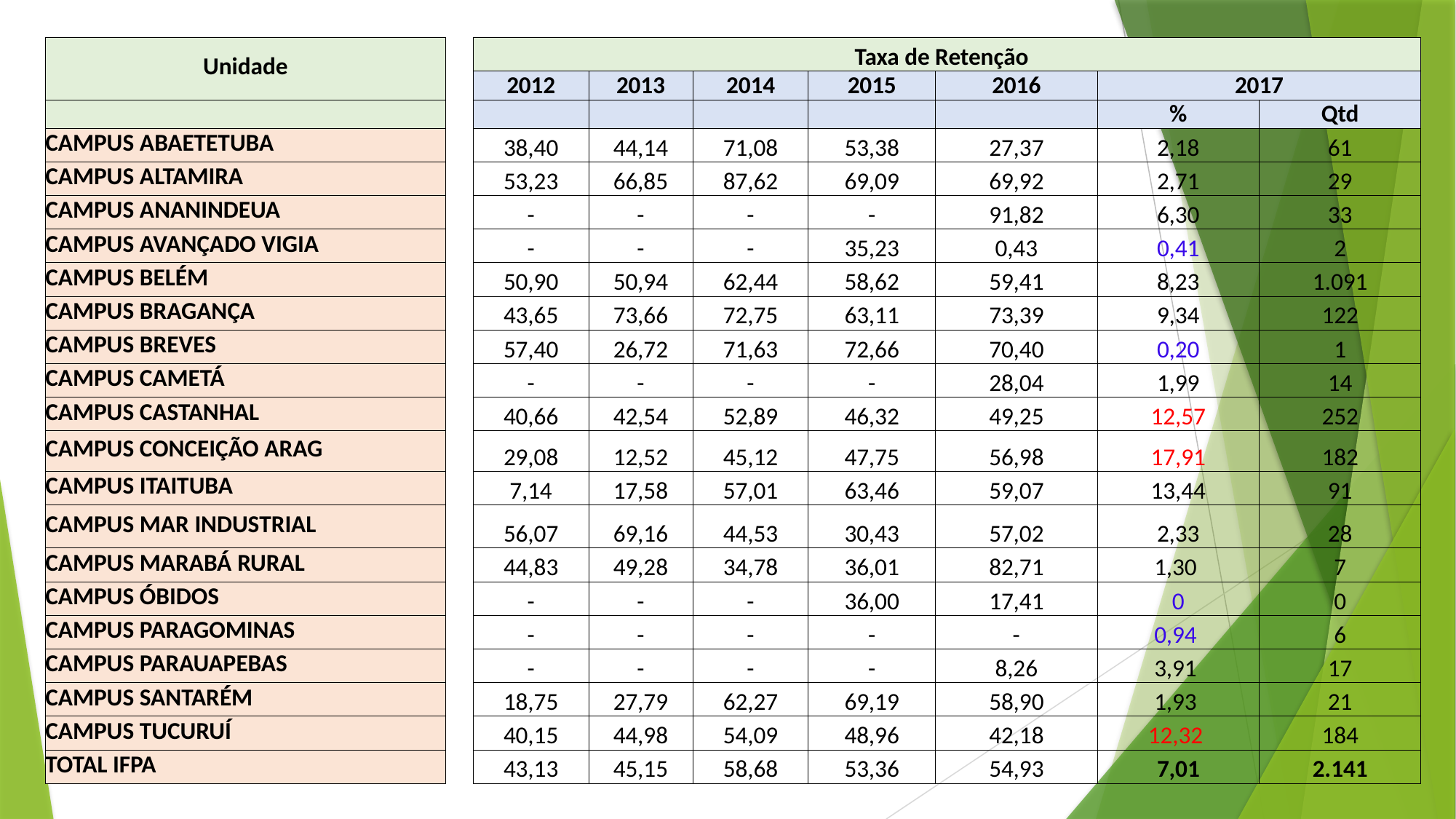

| Unidade |  | Taxa de Retenção |  |  |  |  |  |  |
| --- | --- | --- | --- | --- | --- | --- | --- | --- |
|  |  | 2012 | 2013 | 2014 | 2015 | 2016 | 2017 |  |
|  |  |  |  |  |  |  | % | Qtd |
| CAMPUS ABAETETUBA |  | 38,40 | 44,14 | 71,08 | 53,38 | 27,37 | 2,18 | 61 |
| CAMPUS ALTAMIRA |  | 53,23 | 66,85 | 87,62 | 69,09 | 69,92 | 2,71 | 29 |
| CAMPUS ANANINDEUA |  | - | - | - | - | 91,82 | 6,30 | 33 |
| CAMPUS AVANÇADO VIGIA |  | - | - | - | 35,23 | 0,43 | 0,41 | 2 |
| CAMPUS BELÉM |  | 50,90 | 50,94 | 62,44 | 58,62 | 59,41 | 8,23 | 1.091 |
| CAMPUS BRAGANÇA |  | 43,65 | 73,66 | 72,75 | 63,11 | 73,39 | 9,34 | 122 |
| CAMPUS BREVES |  | 57,40 | 26,72 | 71,63 | 72,66 | 70,40 | 0,20 | 1 |
| CAMPUS CAMETÁ |  | - | - | - | - | 28,04 | 1,99 | 14 |
| CAMPUS CASTANHAL |  | 40,66 | 42,54 | 52,89 | 46,32 | 49,25 | 12,57 | 252 |
| CAMPUS CONCEIÇÃO ARAG |  | 29,08 | 12,52 | 45,12 | 47,75 | 56,98 | 17,91 | 182 |
| CAMPUS ITAITUBA |  | 7,14 | 17,58 | 57,01 | 63,46 | 59,07 | 13,44 | 91 |
| CAMPUS MAR INDUSTRIAL |  | 56,07 | 69,16 | 44,53 | 30,43 | 57,02 | 2,33 | 28 |
| CAMPUS MARABÁ RURAL |  | 44,83 | 49,28 | 34,78 | 36,01 | 82,71 | 1,30 | 7 |
| CAMPUS ÓBIDOS |  | - | - | - | 36,00 | 17,41 | 0 | 0 |
| CAMPUS PARAGOMINAS |  | - | - | - | - | - | 0,94 | 6 |
| CAMPUS PARAUAPEBAS |  | - | - | - | - | 8,26 | 3,91 | 17 |
| CAMPUS SANTARÉM |  | 18,75 | 27,79 | 62,27 | 69,19 | 58,90 | 1,93 | 21 |
| CAMPUS TUCURUÍ |  | 40,15 | 44,98 | 54,09 | 48,96 | 42,18 | 12,32 | 184 |
| TOTAL IFPA |  | 43,13 | 45,15 | 58,68 | 53,36 | 54,93 | 7,01 | 2.141 |